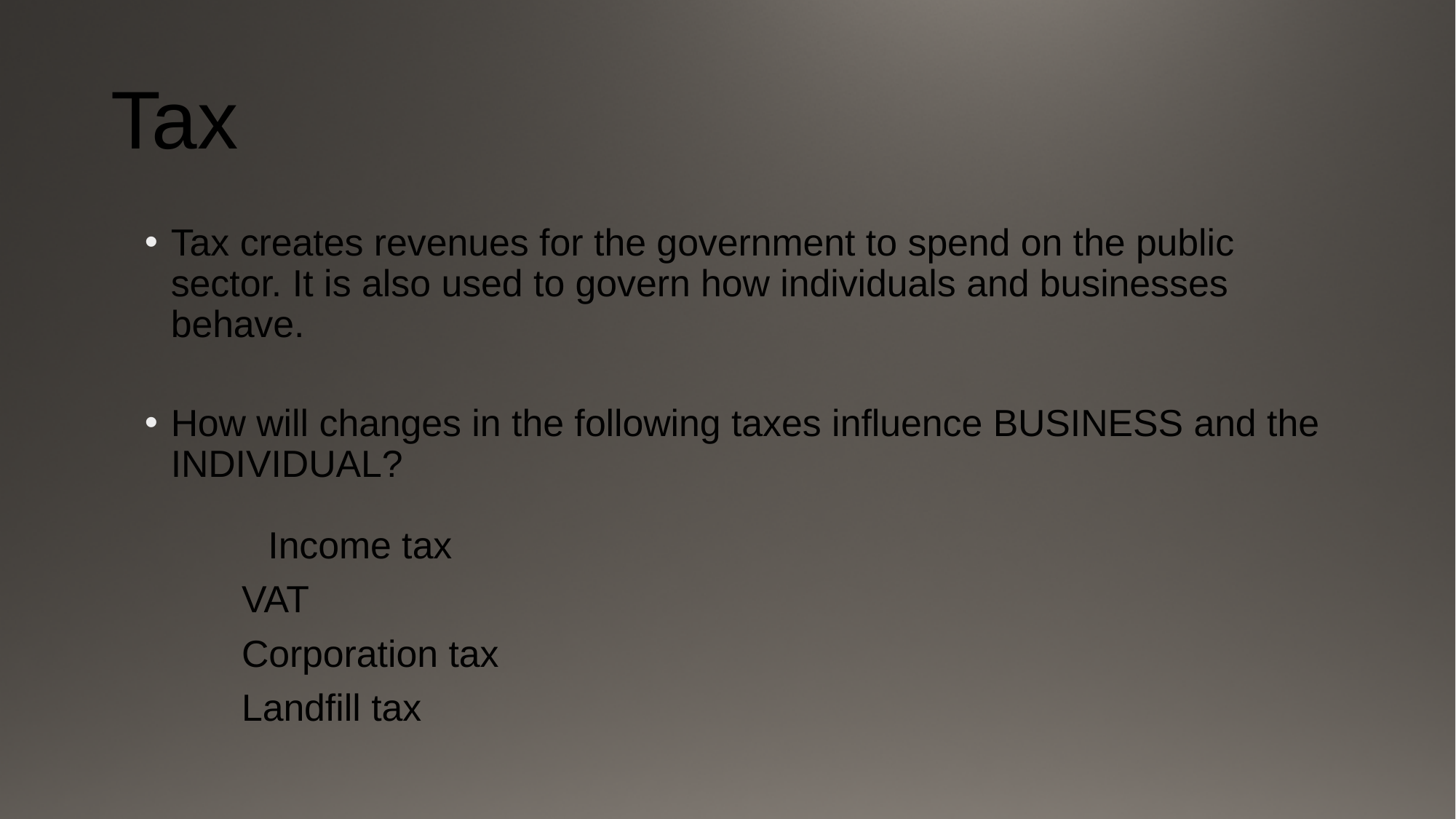

# Tax
Tax creates revenues for the government to spend on the public sector. It is also used to govern how individuals and businesses behave.
How will changes in the following taxes influence BUSINESS and the INDIVIDUAL?
	Income tax
	VAT
	Corporation tax
	Landfill tax